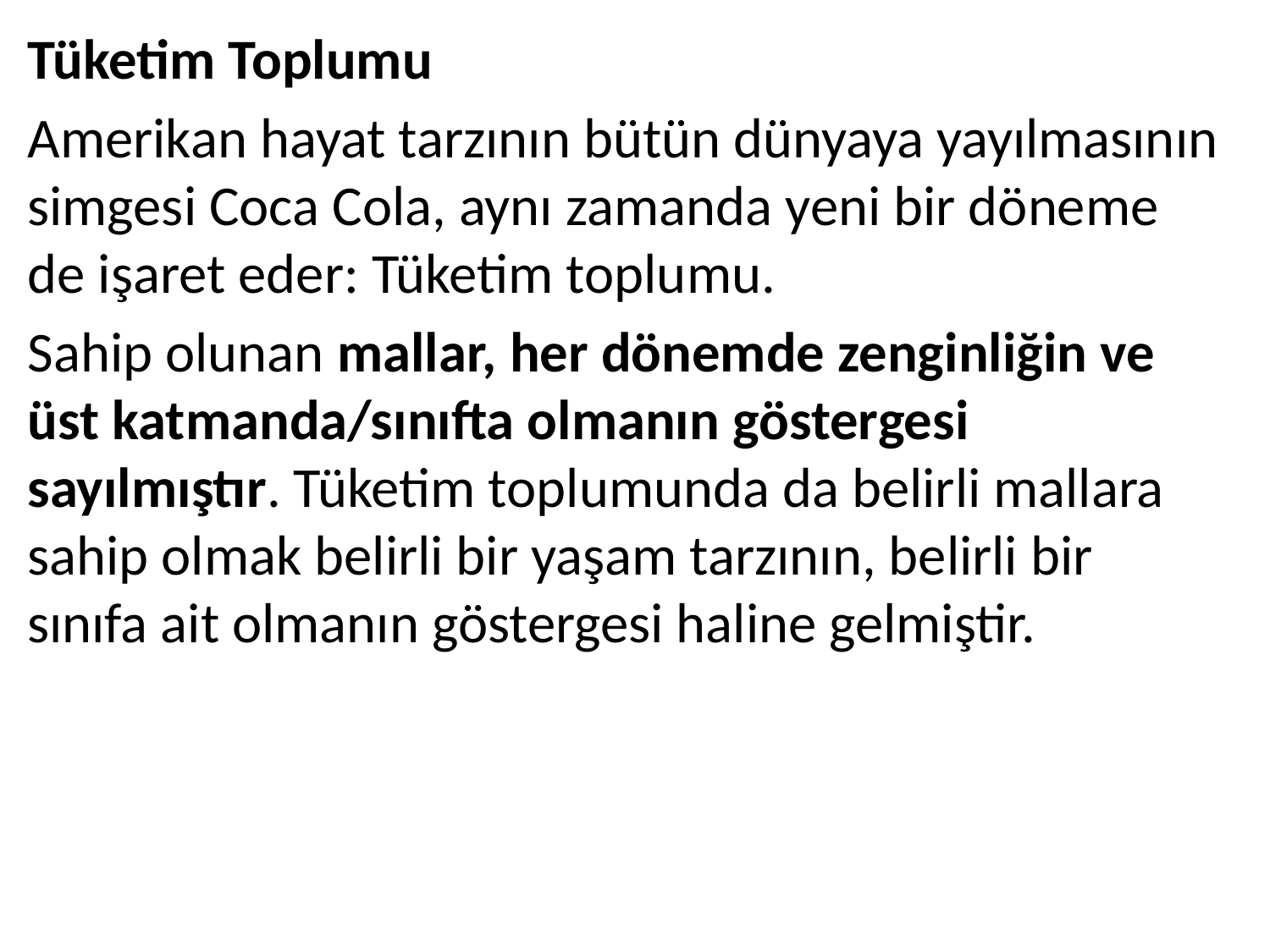

Tüketim Toplumu
Amerikan hayat tarzının bütün dünyaya yayılmasının simgesi Coca Cola, aynı zamanda yeni bir döneme de işaret eder: Tüketim toplumu.
Sahip olunan mallar, her dönemde zenginliğin ve üst katmanda/sınıfta olmanın göstergesi sayılmıştır. Tüketim toplumunda da belirli mallara sahip olmak belirli bir yaşam tarzının, belirli bir sınıfa ait olmanın göstergesi haline gelmiştir.